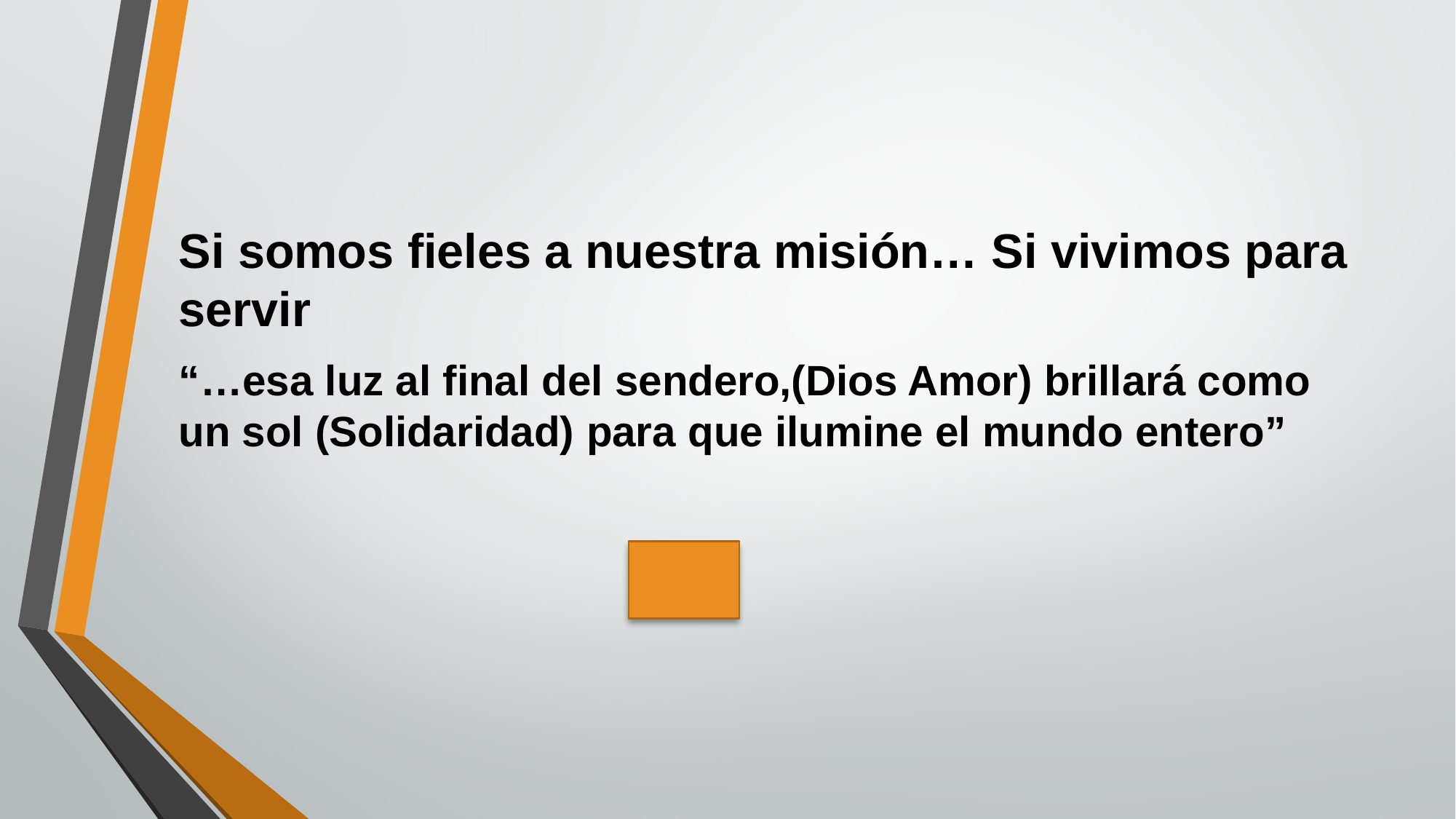

Si somos fieles a nuestra misión… Si vivimos para servir
“…esa luz al final del sendero,(Dios Amor) brillará como un sol (Solidaridad) para que ilumine el mundo entero”